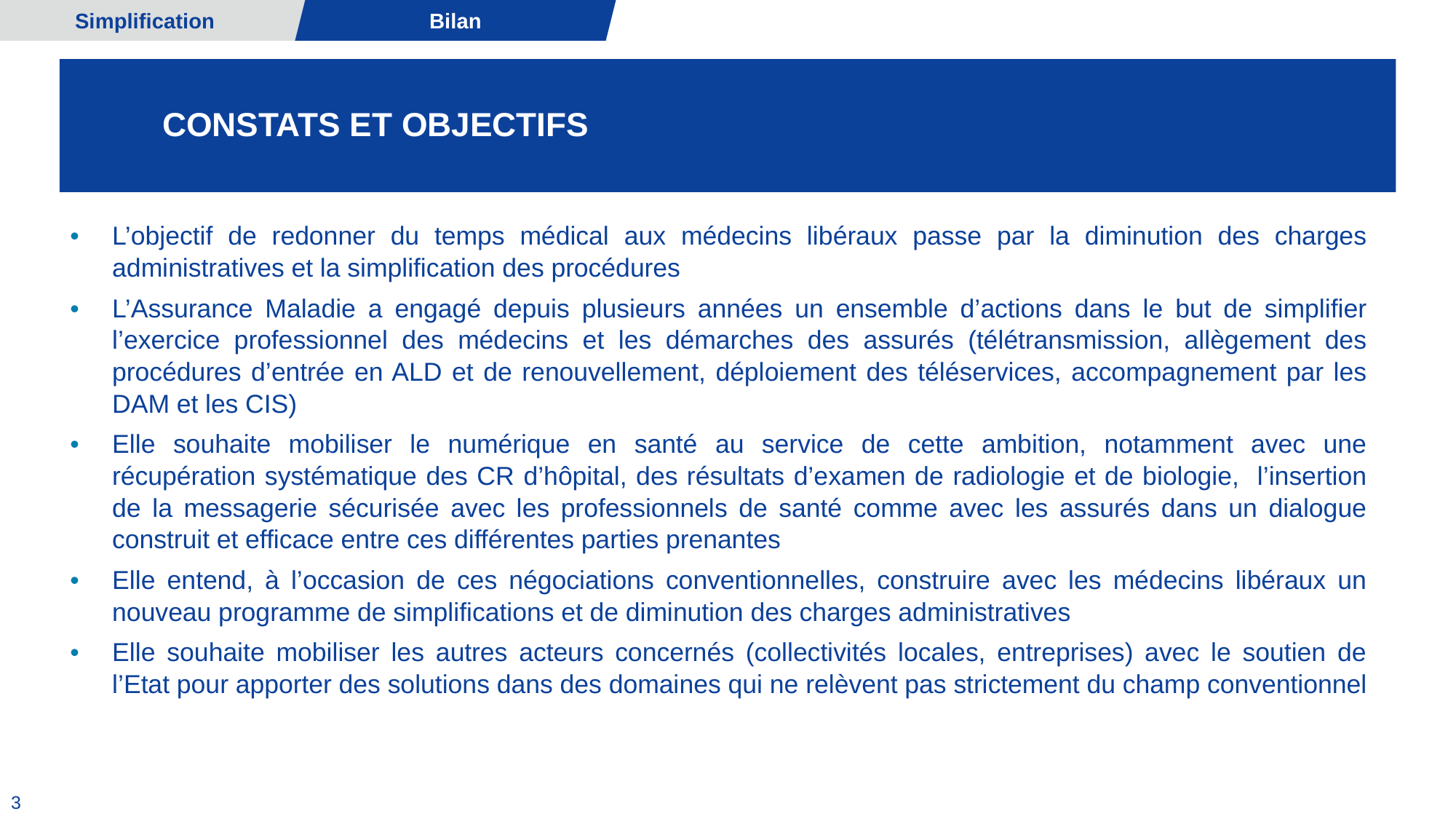

Simplification
Bilan
# Constats et objectifs
L’objectif de redonner du temps médical aux médecins libéraux passe par la diminution des charges administratives et la simplification des procédures
L’Assurance Maladie a engagé depuis plusieurs années un ensemble d’actions dans le but de simplifier l’exercice professionnel des médecins et les démarches des assurés (télétransmission, allègement des procédures d’entrée en ALD et de renouvellement, déploiement des téléservices, accompagnement par les DAM et les CIS)
Elle souhaite mobiliser le numérique en santé au service de cette ambition, notamment avec une récupération systématique des CR d’hôpital, des résultats d’examen de radiologie et de biologie,  l’insertion de la messagerie sécurisée avec les professionnels de santé comme avec les assurés dans un dialogue construit et efficace entre ces différentes parties prenantes
Elle entend, à l’occasion de ces négociations conventionnelles, construire avec les médecins libéraux un nouveau programme de simplifications et de diminution des charges administratives
Elle souhaite mobiliser les autres acteurs concernés (collectivités locales, entreprises) avec le soutien de l’Etat pour apporter des solutions dans des domaines qui ne relèvent pas strictement du champ conventionnel

3